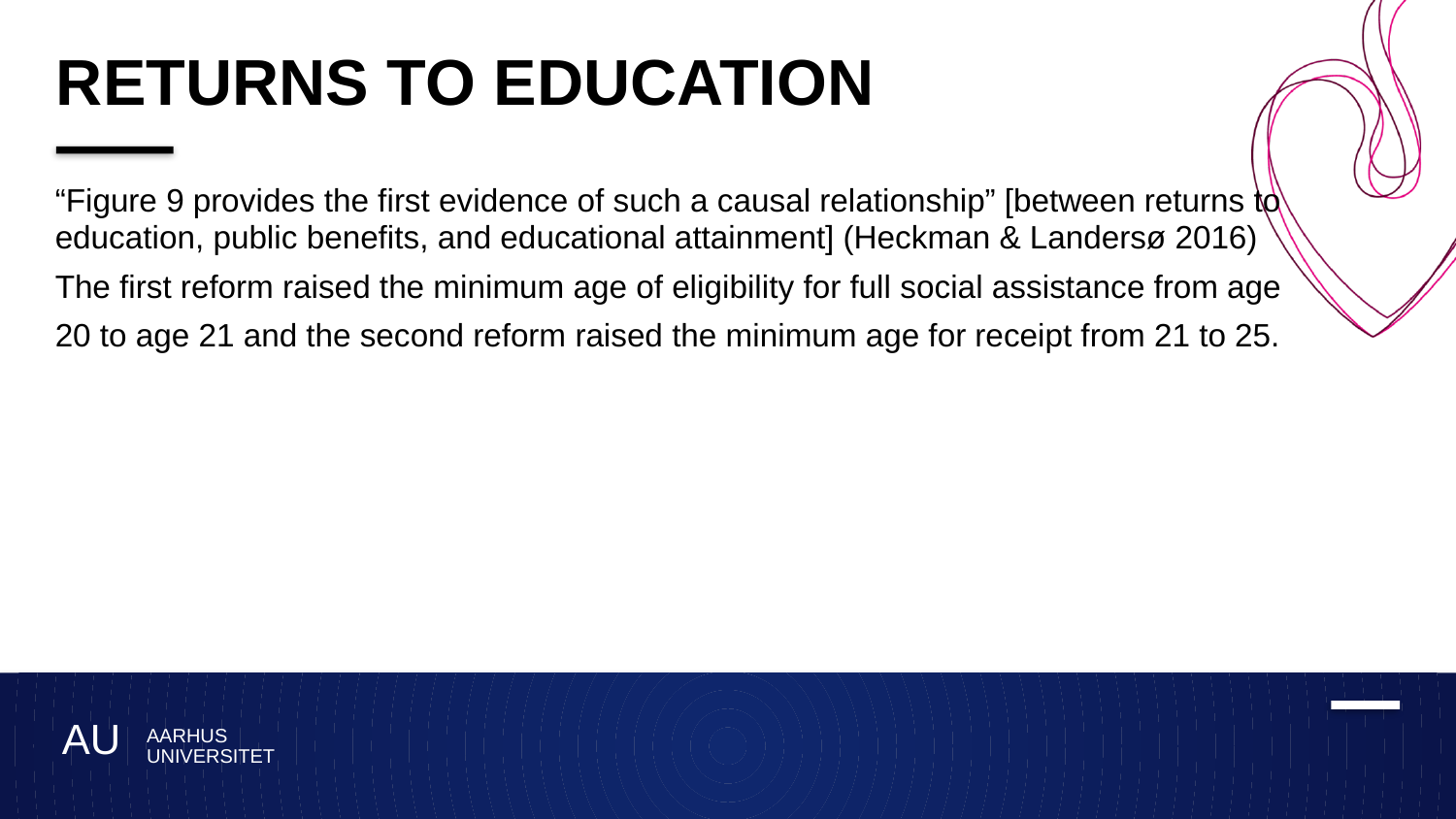

# returns to education
“Figure 9 provides the first evidence of such a causal relationship” [between returns to education, public benefits, and educational attainment] (Heckman & Landersø 2016)
The first reform raised the minimum age of eligibility for full social assistance from age
20 to age 21 and the second reform raised the minimum age for receipt from 21 to 25.